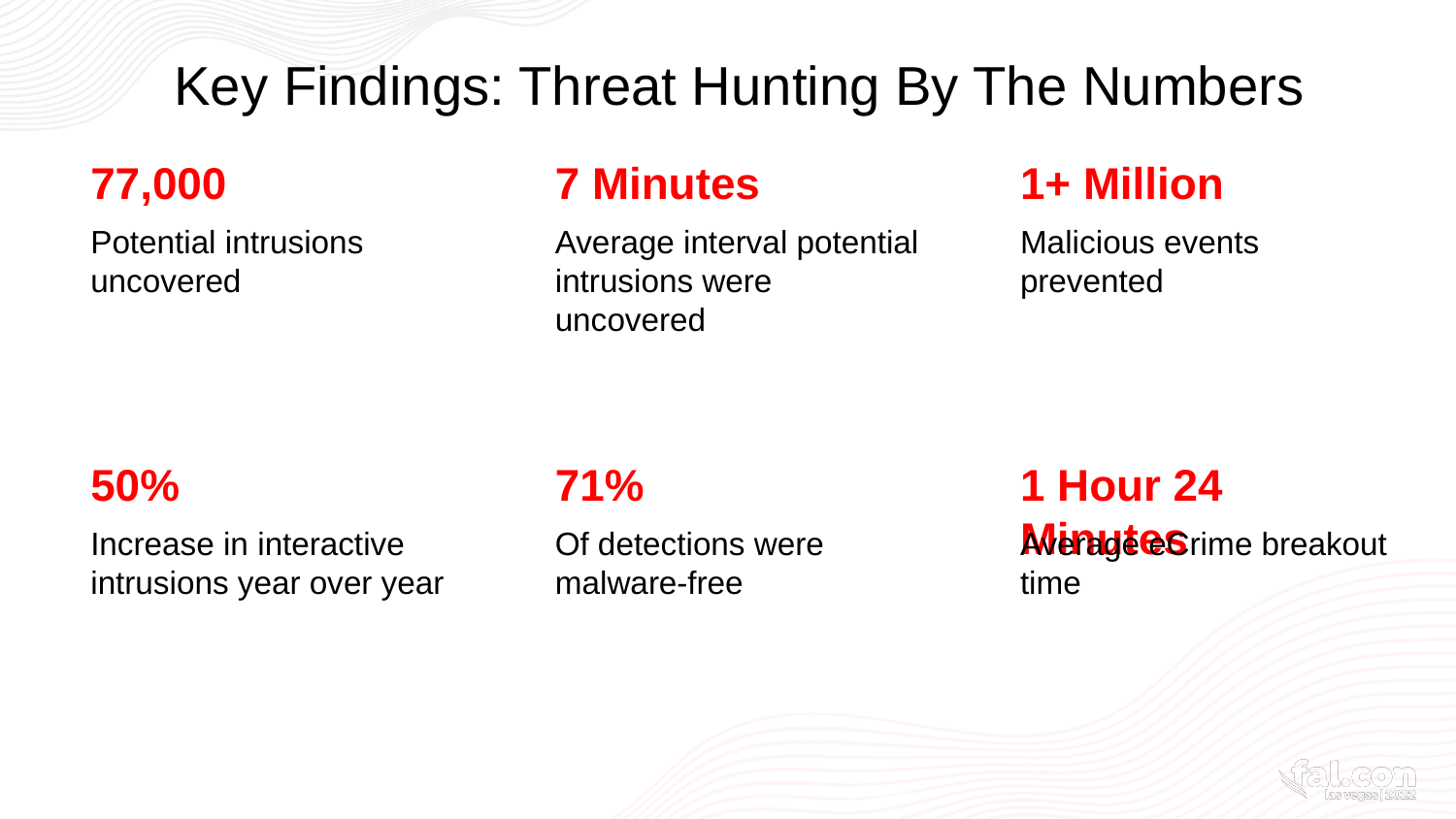

# Key Findings: Threat Hunting By The Numbers

77,000

7 Minutes

1+ Million
Potential intrusions uncovered
Average interval potential intrusions were uncovered
Malicious events prevented

50%

71%

1 Hour 24 Minutes
Increase in interactive intrusions year over year
Of detections were
malware-free
Average eCrime breakout time
22-GC-050 Fal.Con Breakout Session PPT  |  2022 CrowdStrike, Inc. All rights reserved.